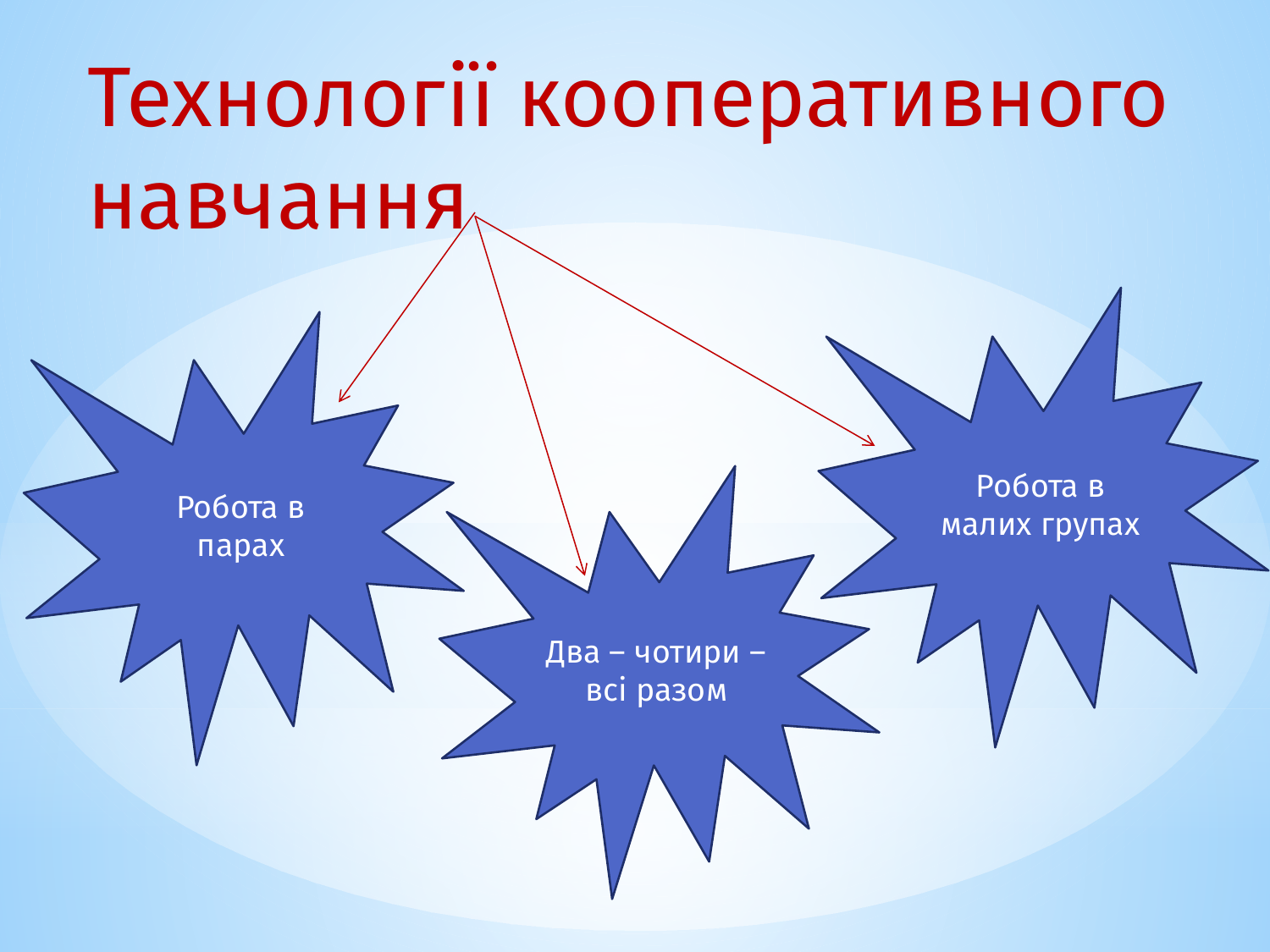

Технології кооперативного навчання

Робота в малих групах
Робота в парах
Два – чотири – всі разом